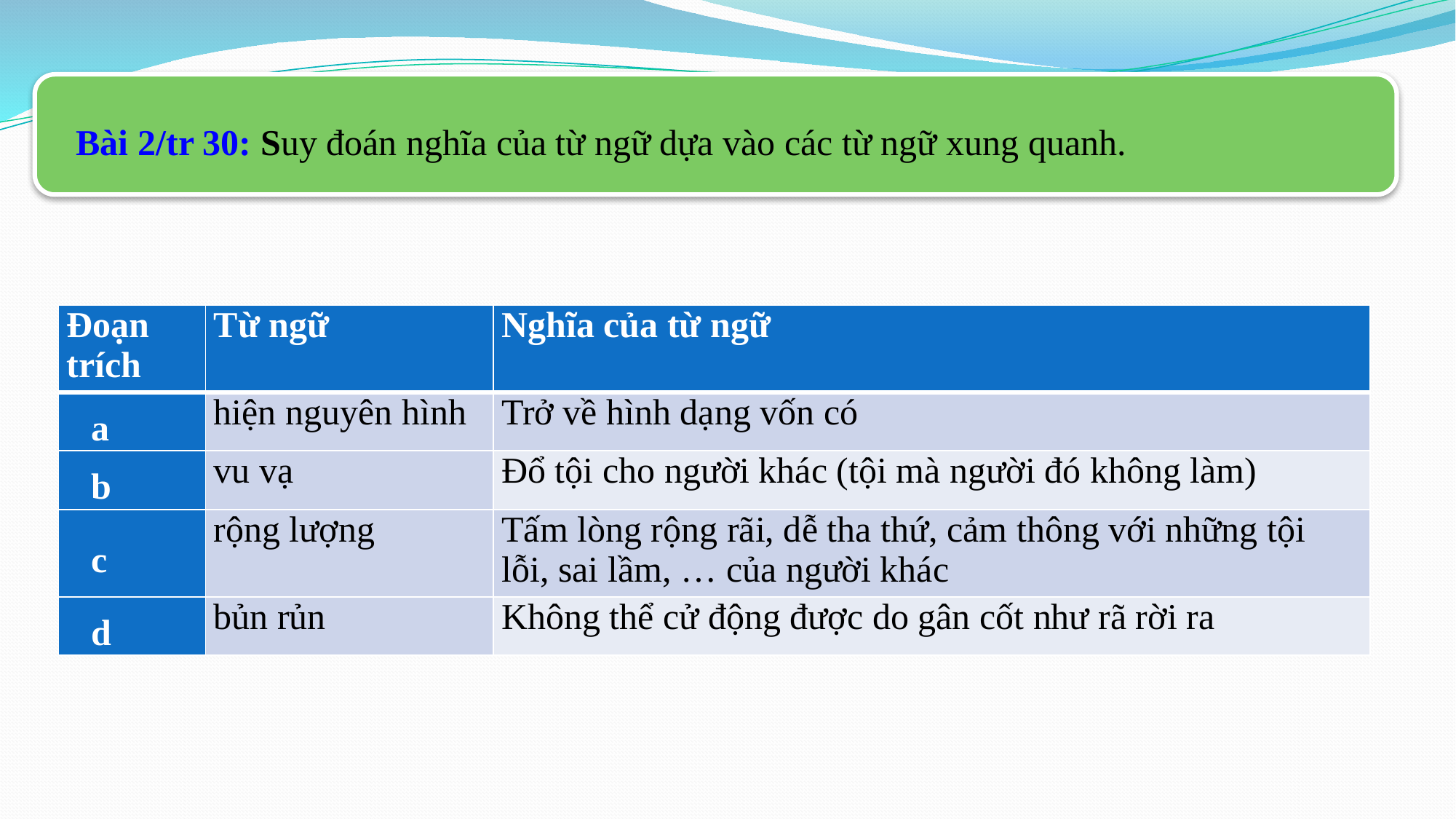

Bài 2/tr 30: Suy đoán nghĩa của từ ngữ dựa vào các từ ngữ xung quanh.
| Đoạn trích | Từ ngữ | Nghĩa của từ ngữ |
| --- | --- | --- |
| a | hiện nguyên hình | Trở về hình dạng vốn có |
| b | vu vạ | Đổ tội cho người khác (tội mà người đó không làm) |
| c | rộng lượng | Tấm lòng rộng rãi, dễ tha thứ, cảm thông với những tội lỗi, sai lầm, … của người khác |
| d | bủn rủn | Không thể cử động được do gân cốt như rã rời ra |